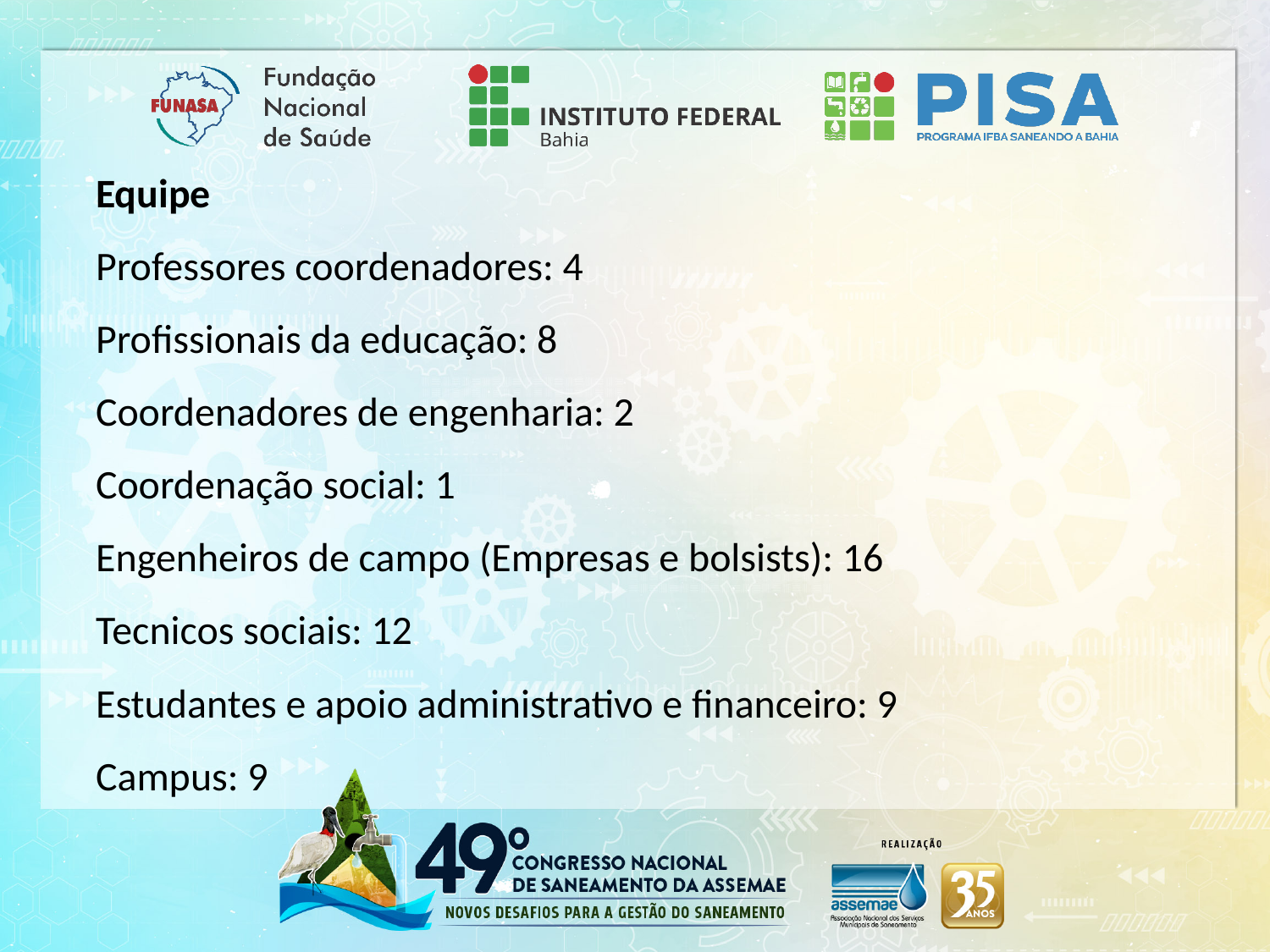

Equipe
Professores coordenadores: 4
Profissionais da educação: 8
Coordenadores de engenharia: 2
Coordenação social: 1
Engenheiros de campo (Empresas e bolsists): 16
Tecnicos sociais: 12
Estudantes e apoio administrativo e financeiro: 9
Campus: 9